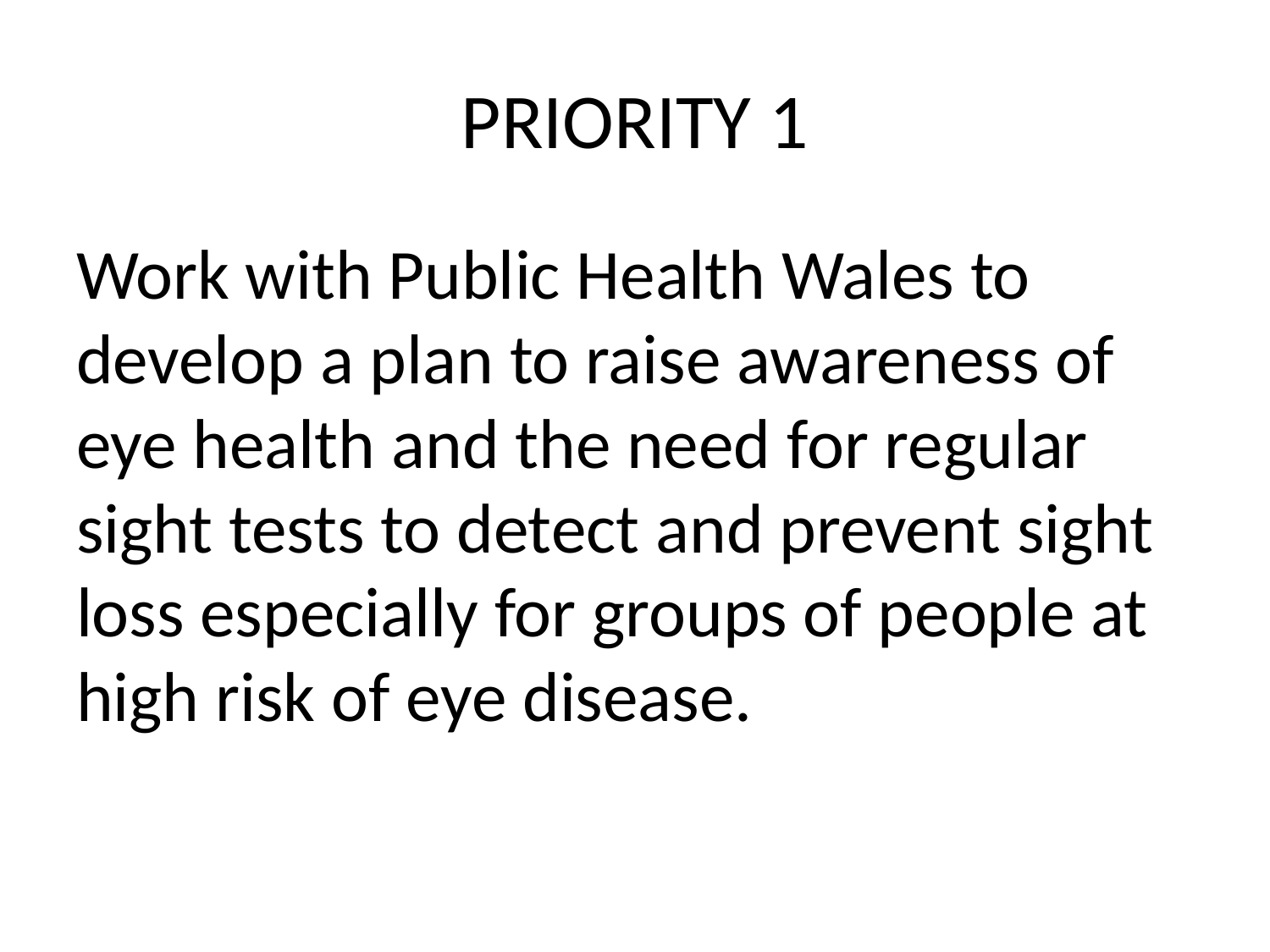

# PRIORITY 1
Work with Public Health Wales to develop a plan to raise awareness of eye health and the need for regular sight tests to detect and prevent sight loss especially for groups of people at high risk of eye disease.